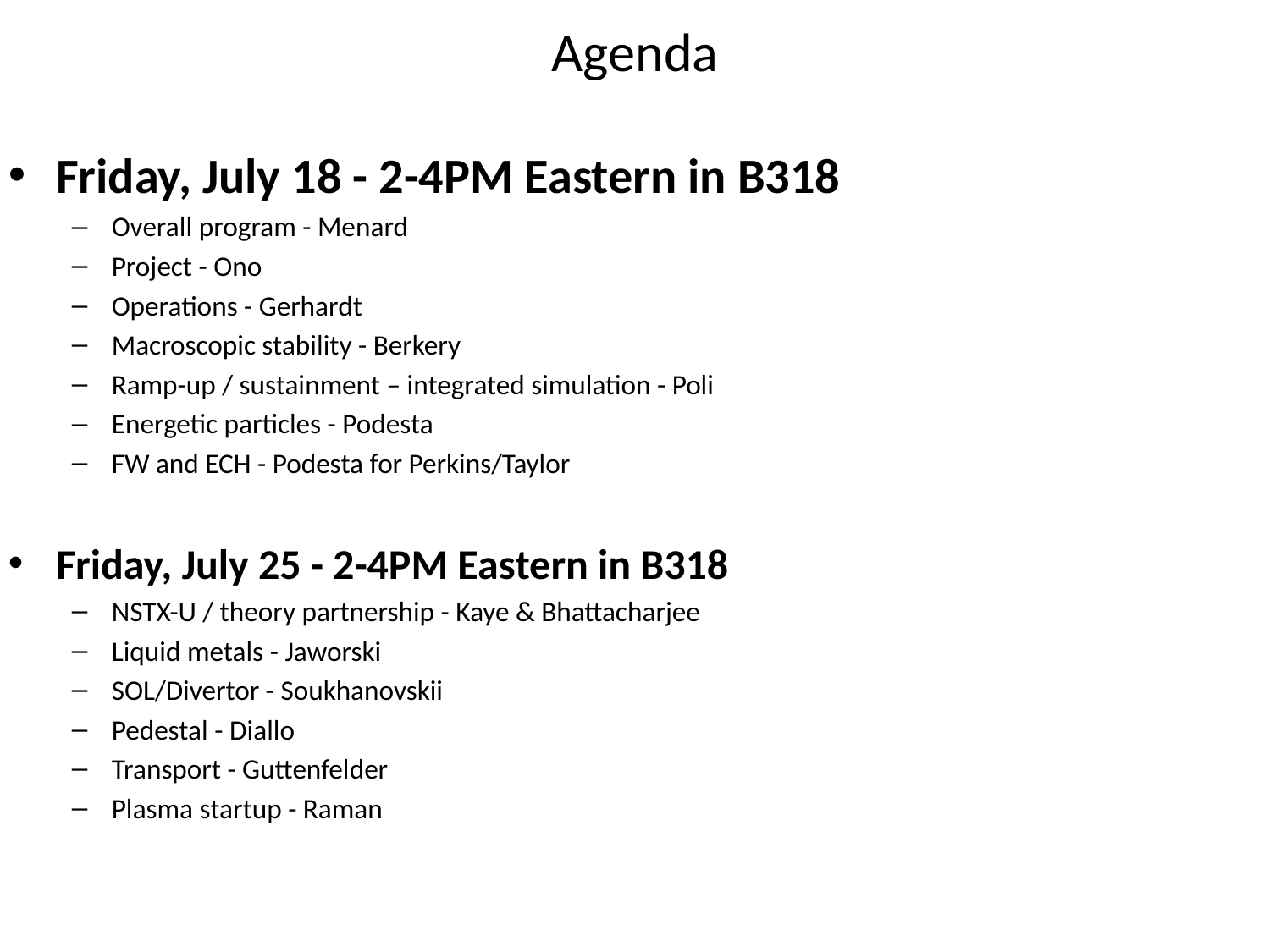

# Agenda
Friday, July 18 - 2-4PM Eastern in B318
Overall program - Menard
Project - Ono
Operations - Gerhardt
Macroscopic stability - Berkery
Ramp-up / sustainment – integrated simulation - Poli
Energetic particles - Podesta
FW and ECH - Podesta for Perkins/Taylor

Friday, July 25 - 2-4PM Eastern in B318
NSTX-U / theory partnership - Kaye & Bhattacharjee
Liquid metals - Jaworski
SOL/Divertor - Soukhanovskii
Pedestal - Diallo
Transport - Guttenfelder
Plasma startup - Raman